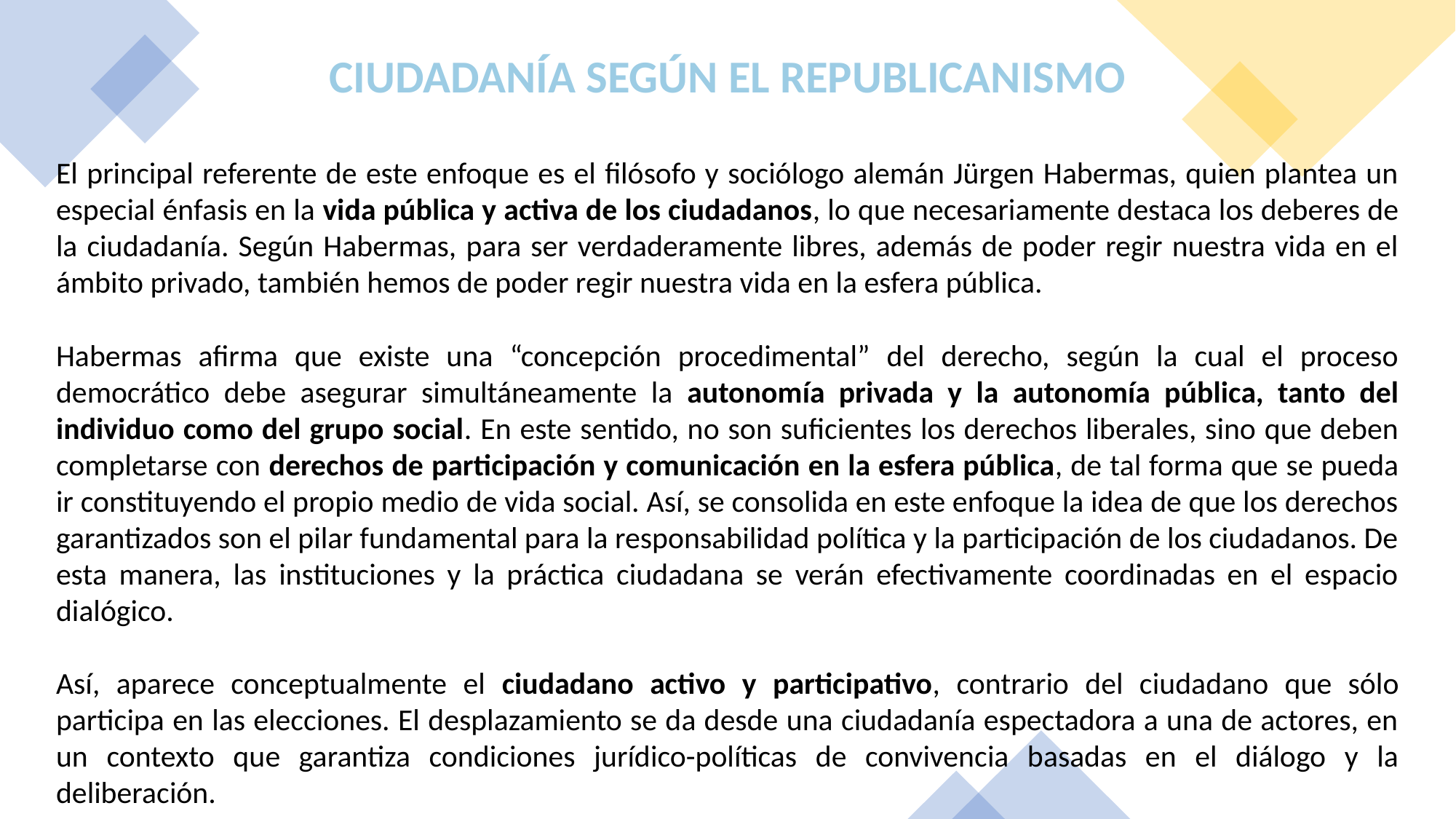

# CIUDADANÍA SEGÚN EL REPUBLICANISMO

El principal referente de este enfoque es el filósofo y sociólogo alemán Jürgen Habermas, quien plantea un especial énfasis en la vida pública y activa de los ciudadanos, lo que necesariamente destaca los deberes de la ciudadanía. Según Habermas, para ser verdaderamente libres, además de poder regir nuestra vida en el ámbito privado, también hemos de poder regir nuestra vida en la esfera pública.

Habermas afirma que existe una “concepción procedimental” del derecho, según la cual el proceso democrático debe asegurar simultáneamente la autonomía privada y la autonomía pública, tanto del individuo como del grupo social. En este sentido, no son suficientes los derechos liberales, sino que deben completarse con derechos de participación y comunicación en la esfera pública, de tal forma que se pueda ir constituyendo el propio medio de vida social. Así, se consolida en este enfoque la idea de que los derechos garantizados son el pilar fundamental para la responsabilidad política y la participación de los ciudadanos. De esta manera, las instituciones y la práctica ciudadana se verán efectivamente coordinadas en el espacio dialógico.

Así, aparece conceptualmente el ciudadano activo y participativo, contrario del ciudadano que sólo participa en las elecciones. El desplazamiento se da desde una ciudadanía espectadora a una de actores, en un contexto que garantiza condiciones jurídico-políticas de convivencia basadas en el diálogo y la deliberación.